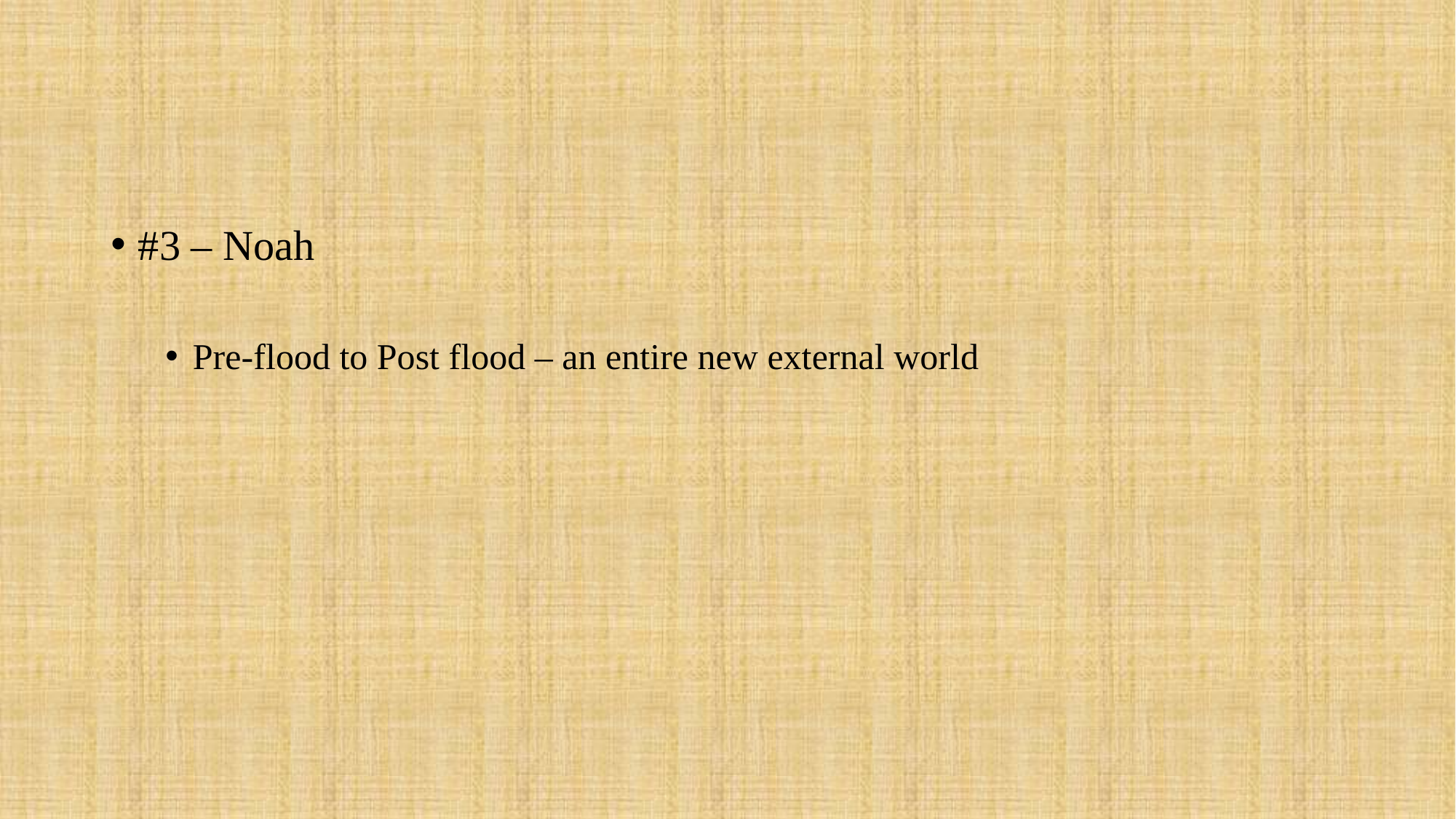

#
#3 – Noah

Pre-flood to Post flood – an entire new external world